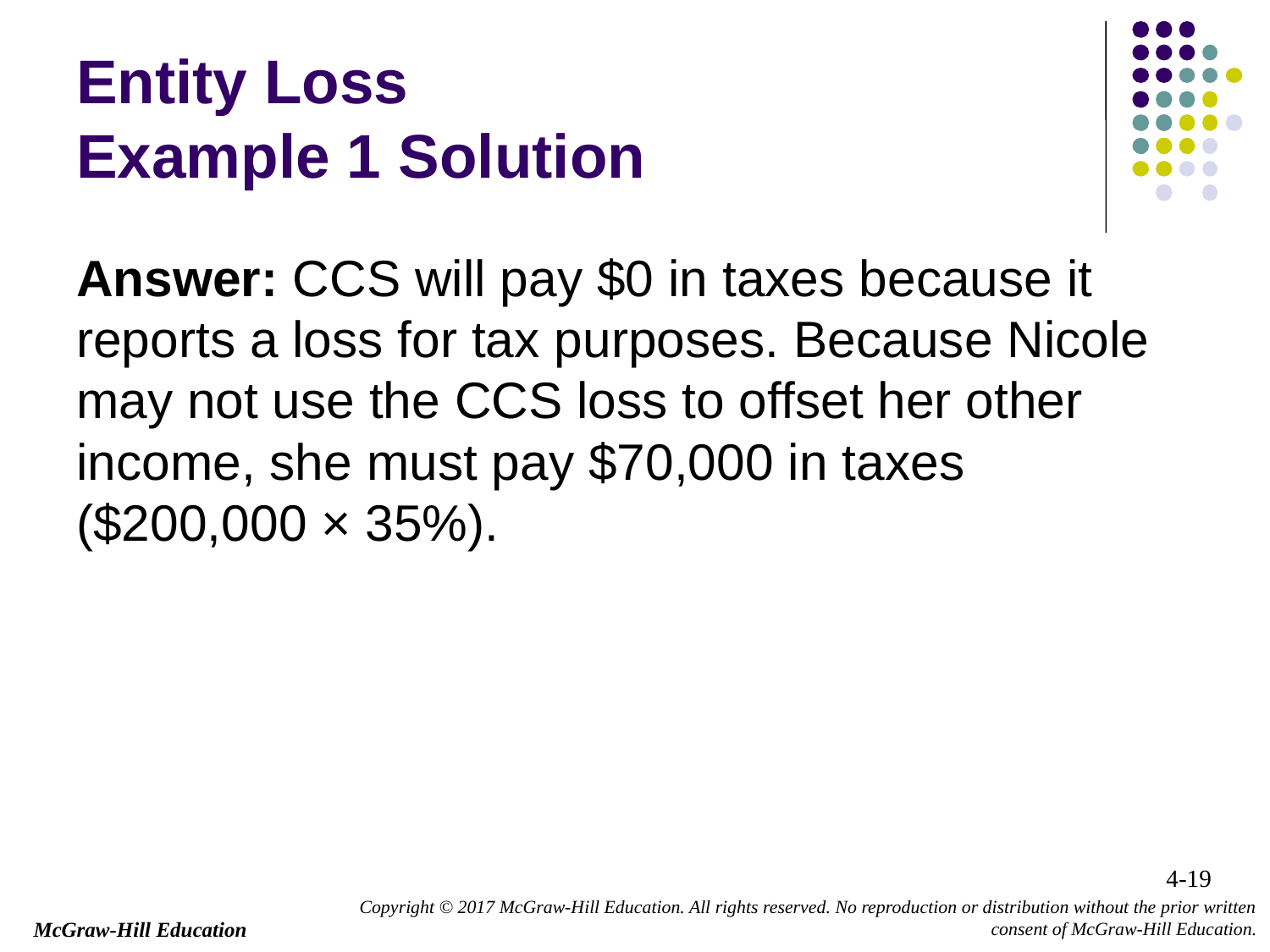

# Entity Loss Example 1 Solution
Answer: CCS will pay $0 in taxes because it reports a loss for tax purposes. Because Nicole may not use the CCS loss to offset her other income, she must pay $70,000 in taxes ($200,000 × 35%).